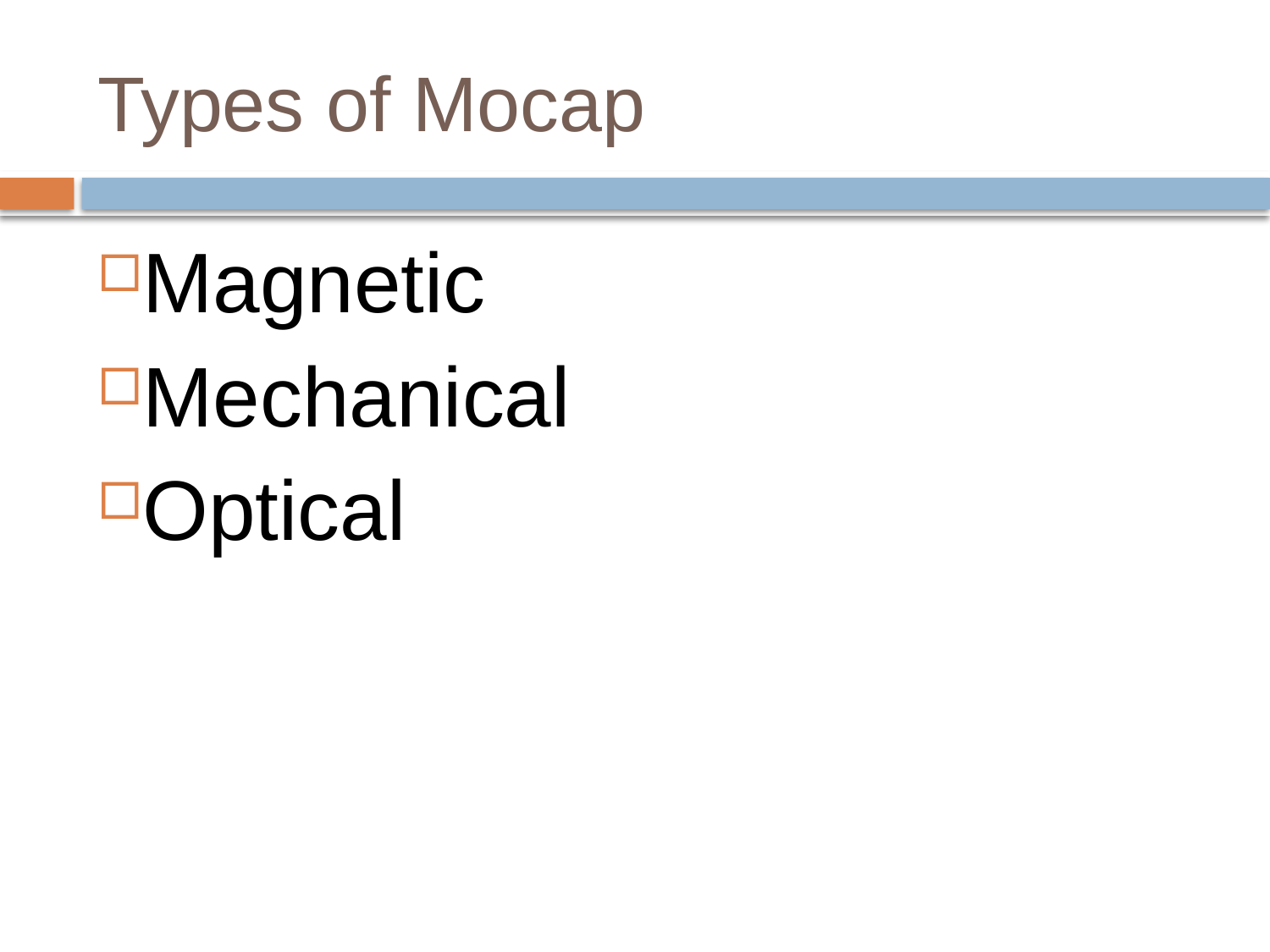

# Types of Mocap
Magnetic
Mechanical
Optical